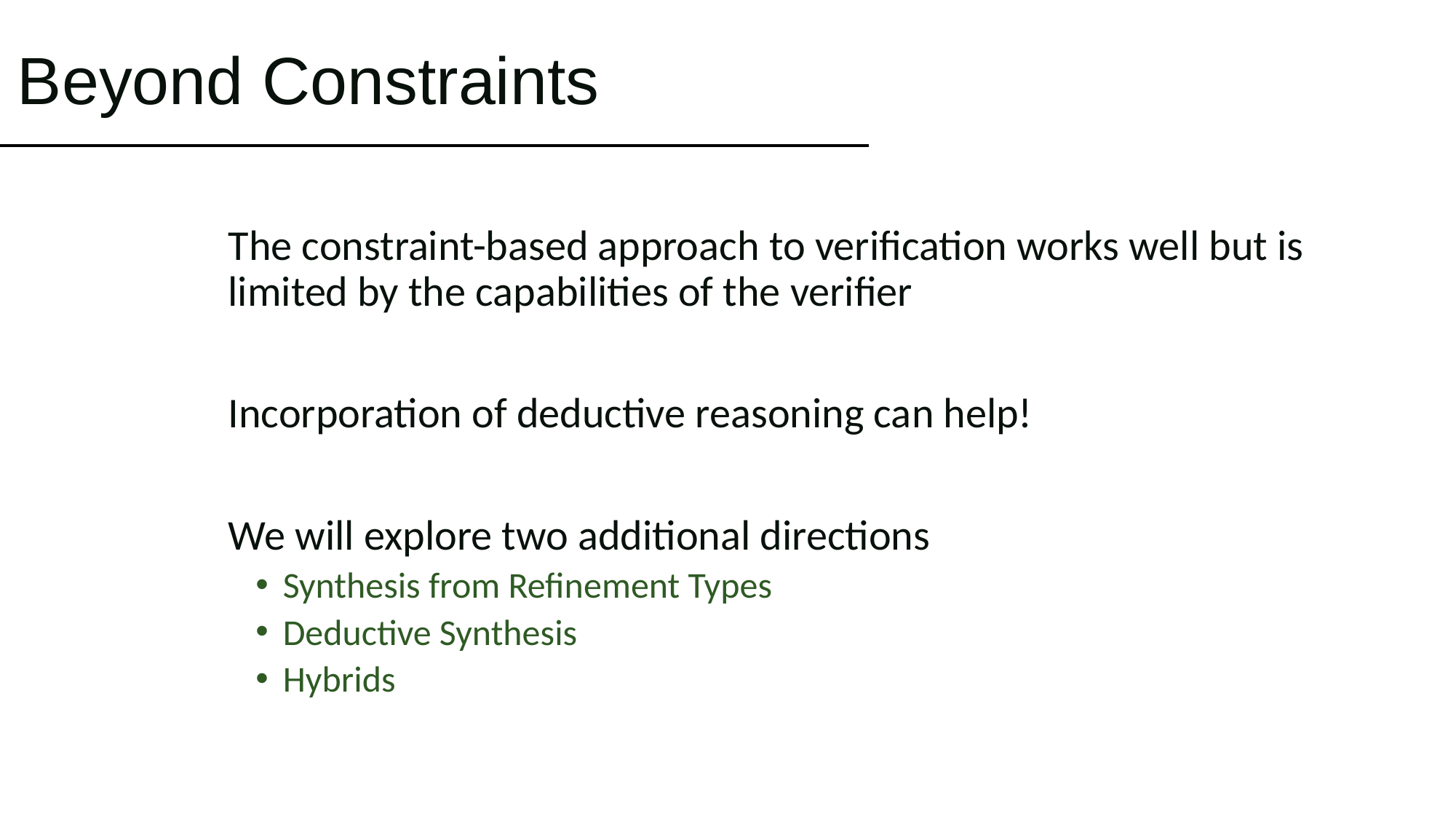

# Beyond Constraints
The constraint-based approach to verification works well but is limited by the capabilities of the verifier

Incorporation of deductive reasoning can help!

We will explore two additional directions
Synthesis from Refinement Types
Deductive Synthesis
Hybrids